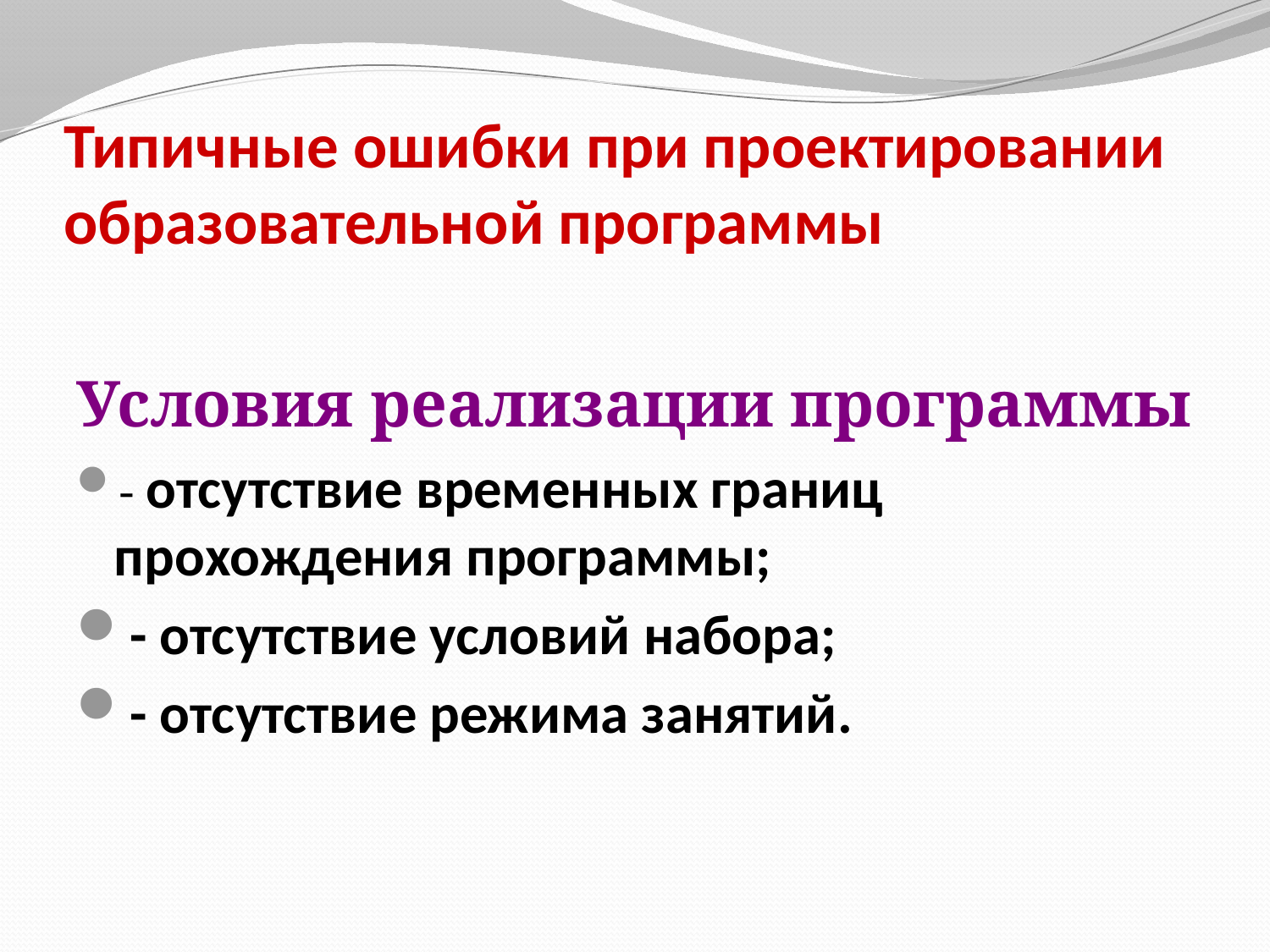

# Типичные ошибки при проектировании образовательной программы

Условия реализации программы
- отсутствие временных границ прохождения программы;
- отсутствие условий набора;
- отсутствие режима занятий.